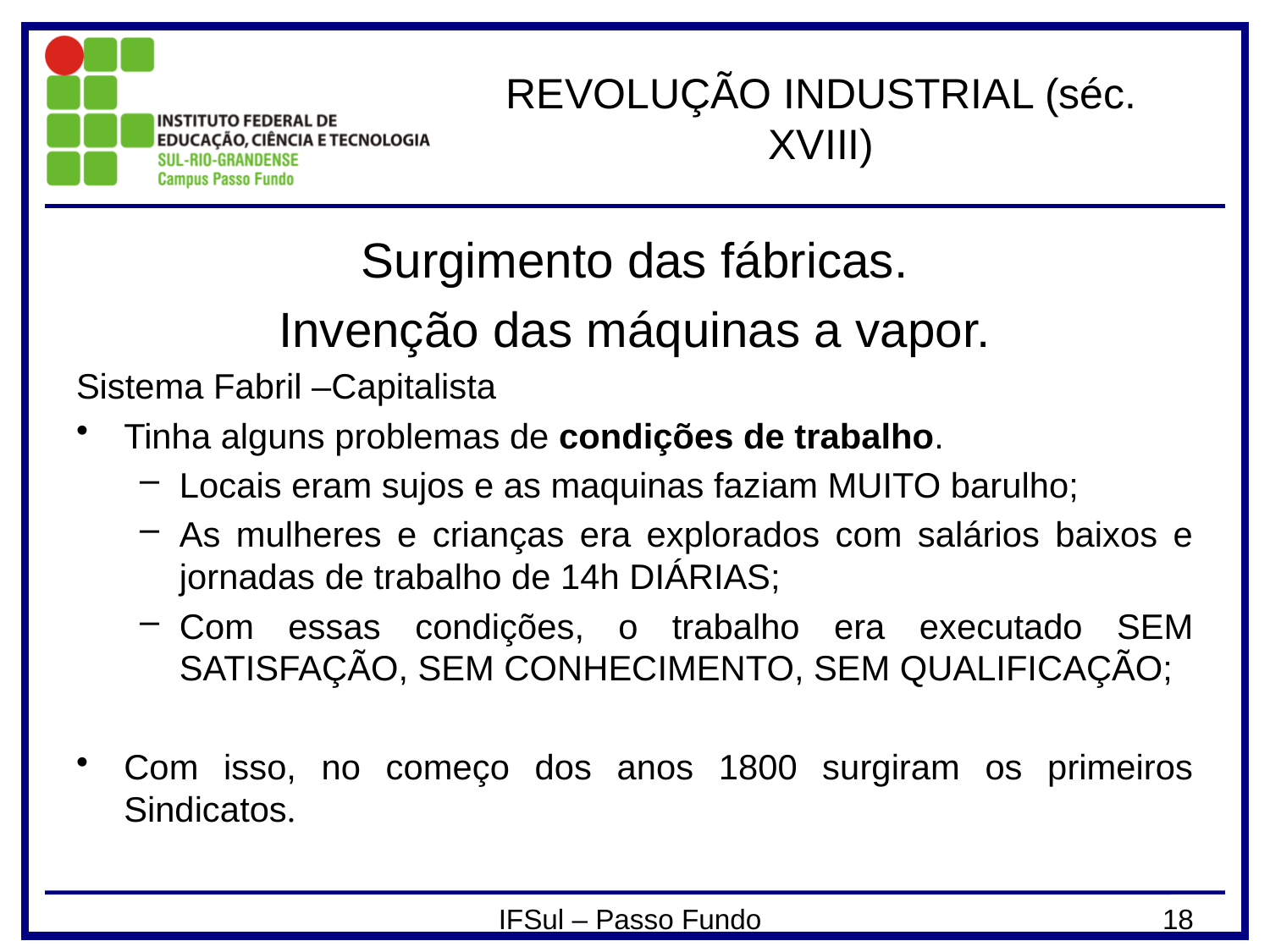

# REVOLUÇÃO INDUSTRIAL (séc. XVIII)
Surgimento das fábricas.
Invenção das máquinas a vapor.
Sistema Fabril –Capitalista
Tinha alguns problemas de condições de trabalho.
Locais eram sujos e as maquinas faziam MUITO barulho;
As mulheres e crianças era explorados com salários baixos e jornadas de trabalho de 14h DIÁRIAS;
Com essas condições, o trabalho era executado SEM SATISFAÇÃO, SEM CONHECIMENTO, SEM QUALIFICAÇÃO;

Com isso, no começo dos anos 1800 surgiram os primeiros Sindicatos.
IFSul – Passo Fundo
18